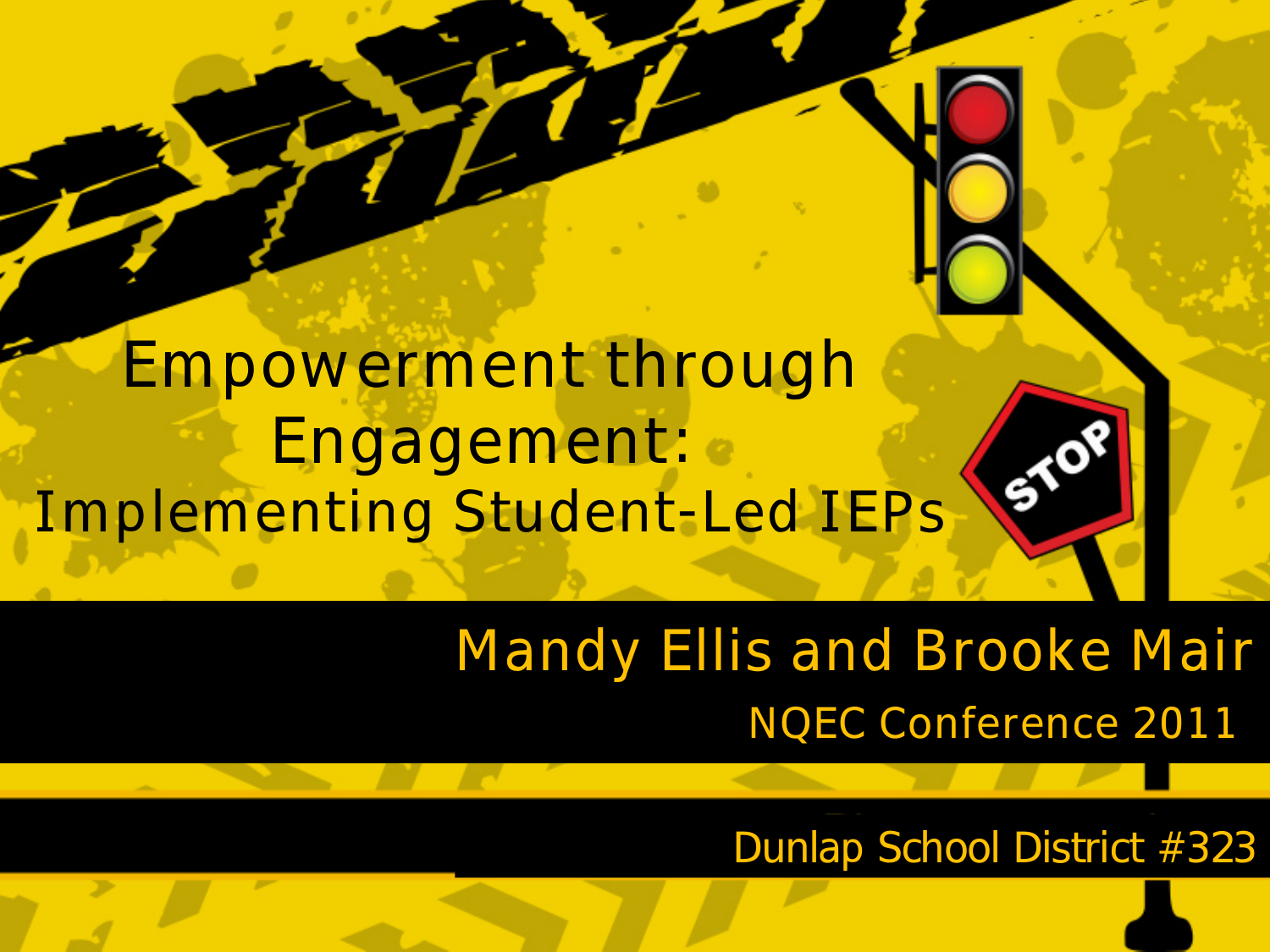

Empowerment through Engagement:
Implementing Student-Led IEPs
Mandy Ellis and Brooke Mair
NQEC Conference 2011
Dunlap School District #323